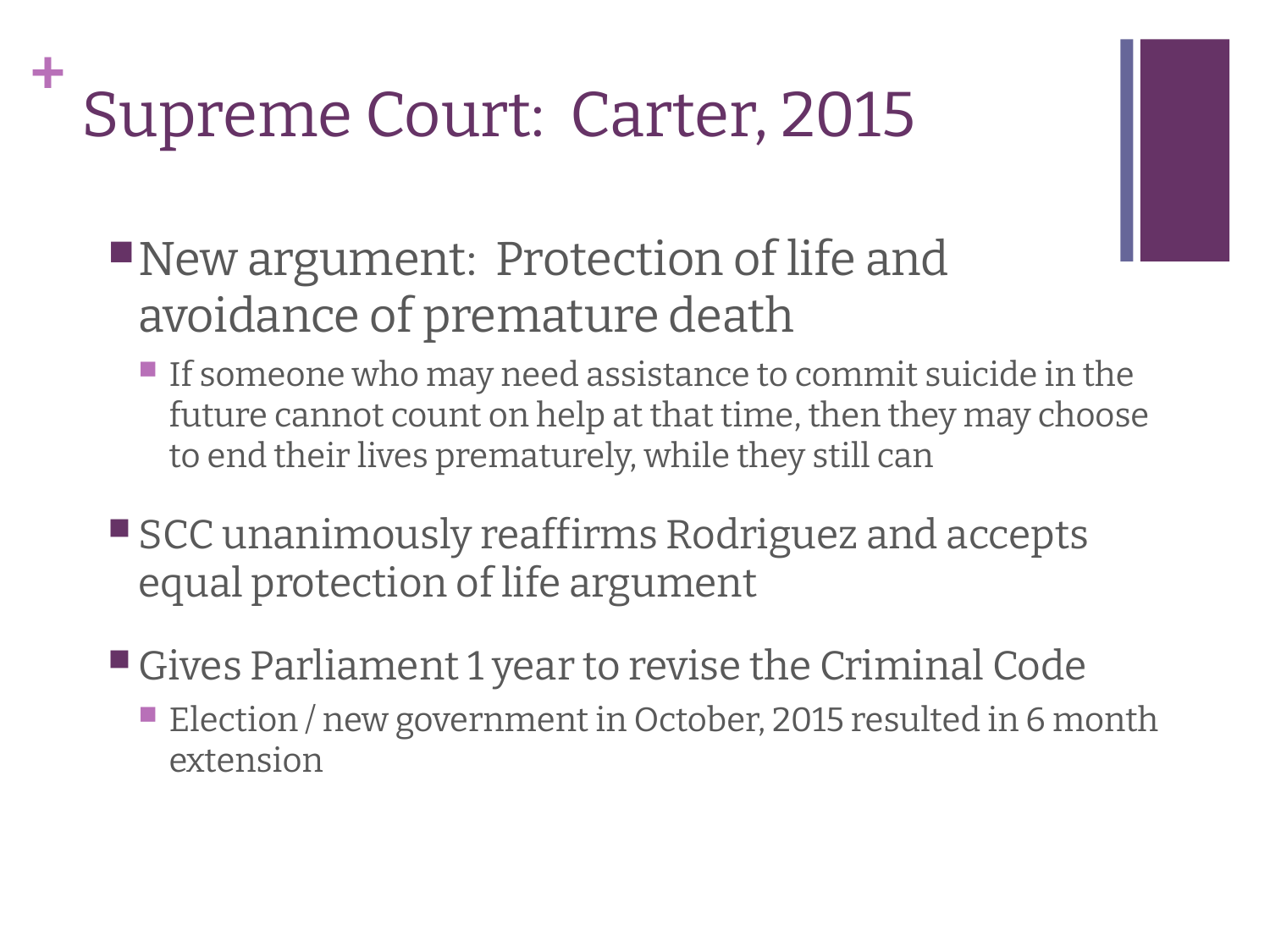

# Supreme Court:  Carter, 2015
New argument:  Protection of life and avoidance of premature death
If someone who may need assistance to commit suicide in the future cannot count on help at that time, then they may choose to end their lives prematurely, while they still can
SCC unanimously reaffirms Rodriguez and accepts equal protection of life argument
Gives Parliament 1 year to revise the Criminal Code
Election / new government in October, 2015 resulted in 6 month extension